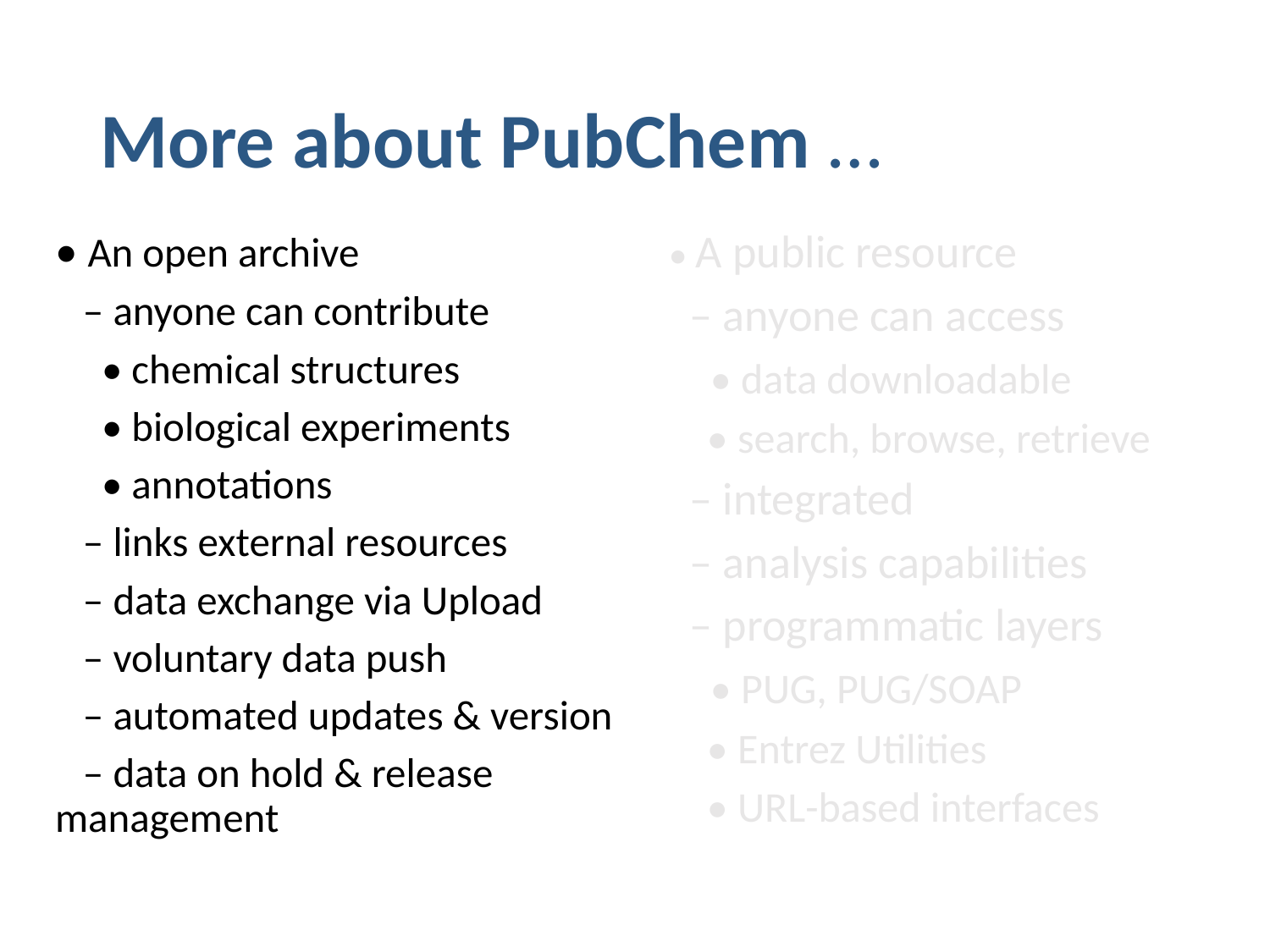

# More about PubChem …
• A public resource
  – anyone can access
    • data downloadable
    • search, browse, retrieve
  – integrated
  – analysis capabilities
  – programmatic layers
    • PUG, PUG/SOAP
    • Entrez Utilities
    • URL-based interfaces

• An open archive
   – anyone can contribute
     • chemical structures
     • biological experiments
     • annotations
   – links external resources
   – data exchange via Upload
   – voluntary data push
   – automated updates & version
   – data on hold & release management